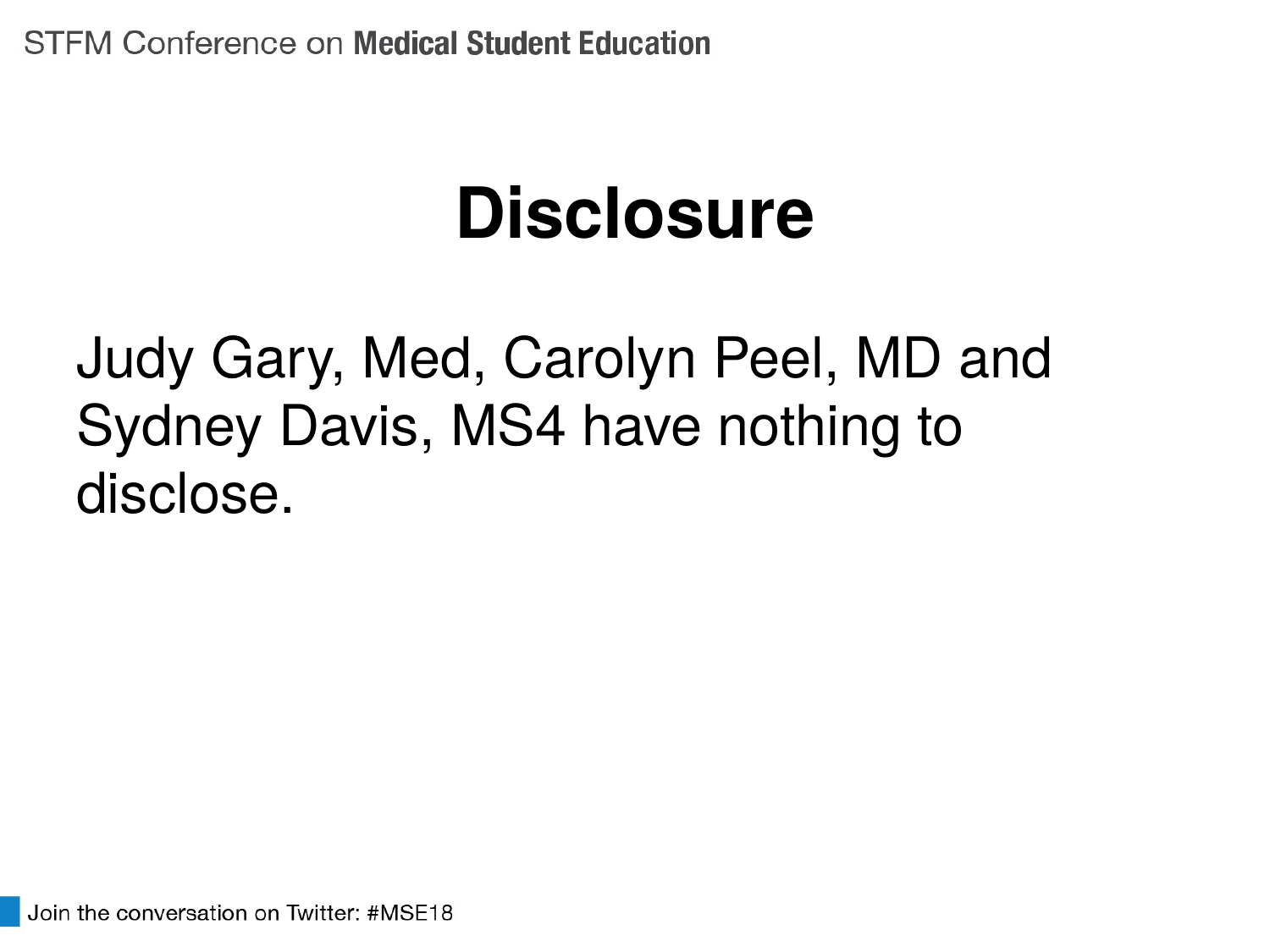

# Disclosure
Judy Gary, Med, Carolyn Peel, MD and Sydney Davis, MS4 have nothing to disclose.